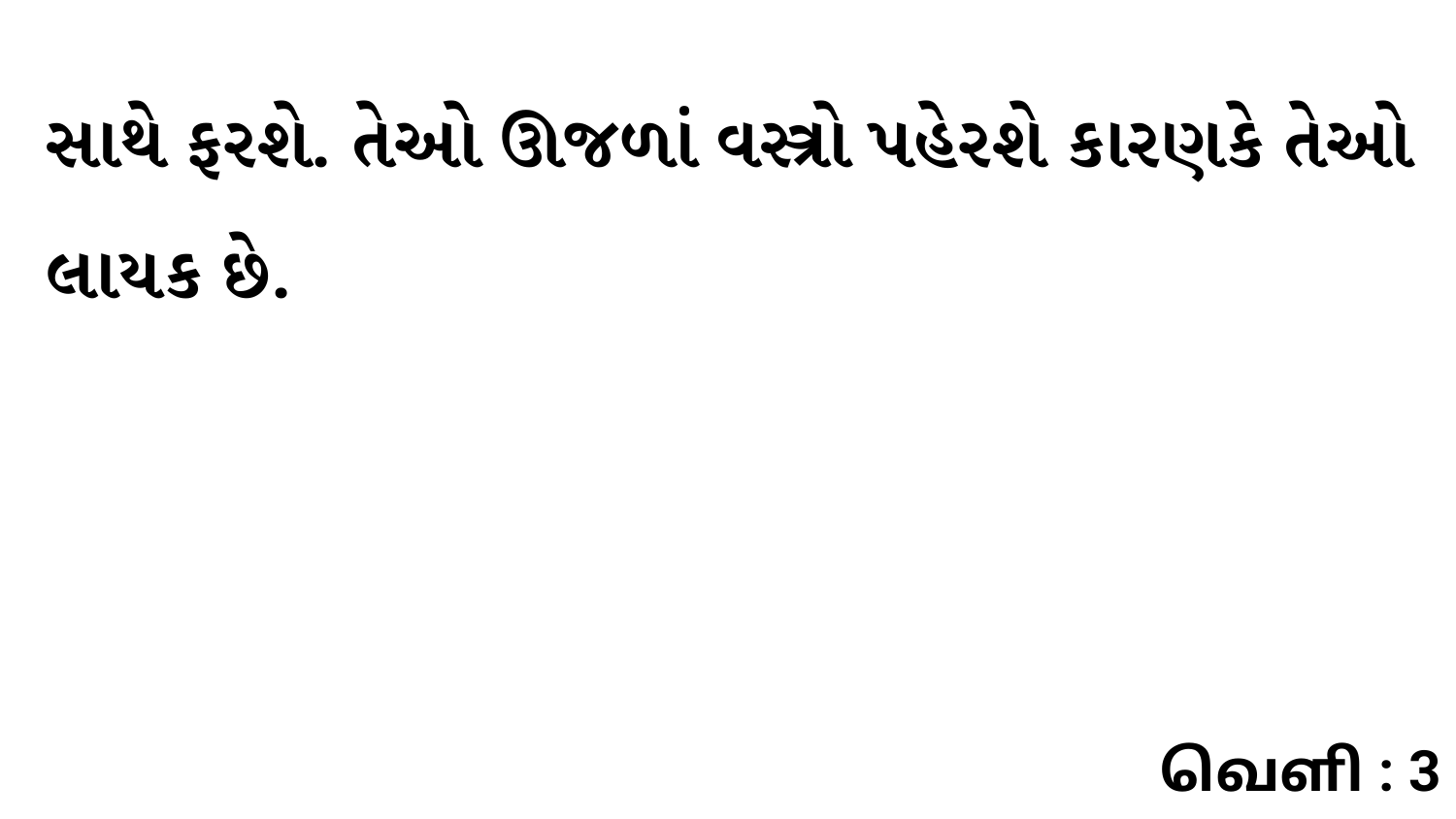

સાથે ફરશે. તેઓ ઊજળાં વસ્ત્રો પહેરશે કારણકે તેઓ લાયક છે.
வெளி : 3